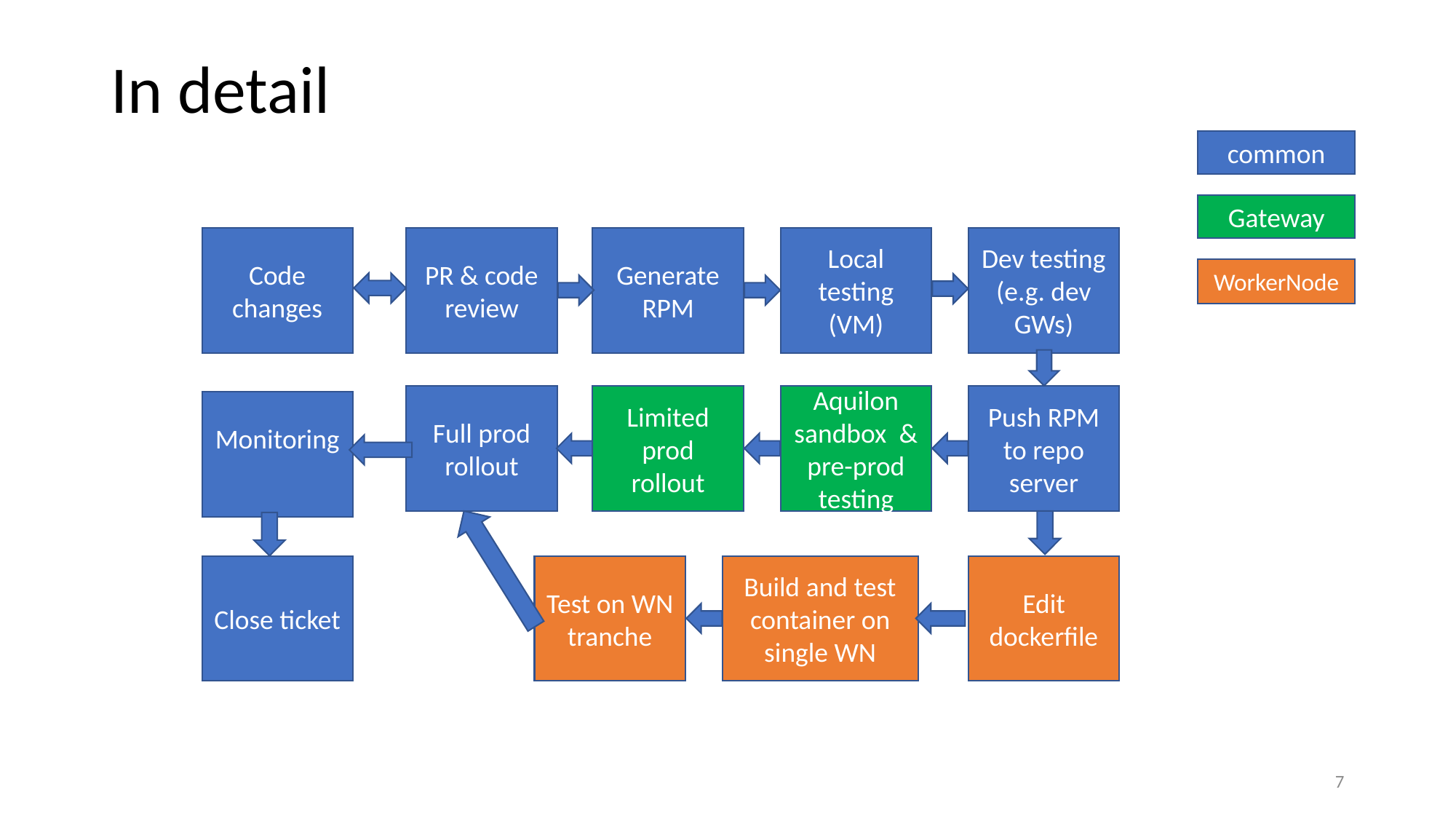

# In detail
common
Gateway
Code changes
PR & code review
Generate RPM
Local testing (VM)
Dev testing (e.g. dev GWs)
WorkerNode

Full prod rollout
Limited prod rollout
Aquilon sandbox  & pre-prod testing
Push RPM to repo server
Monitoring

Close ticket
Test on WN tranche
Build and test container on single WN
Edit dockerfile

7